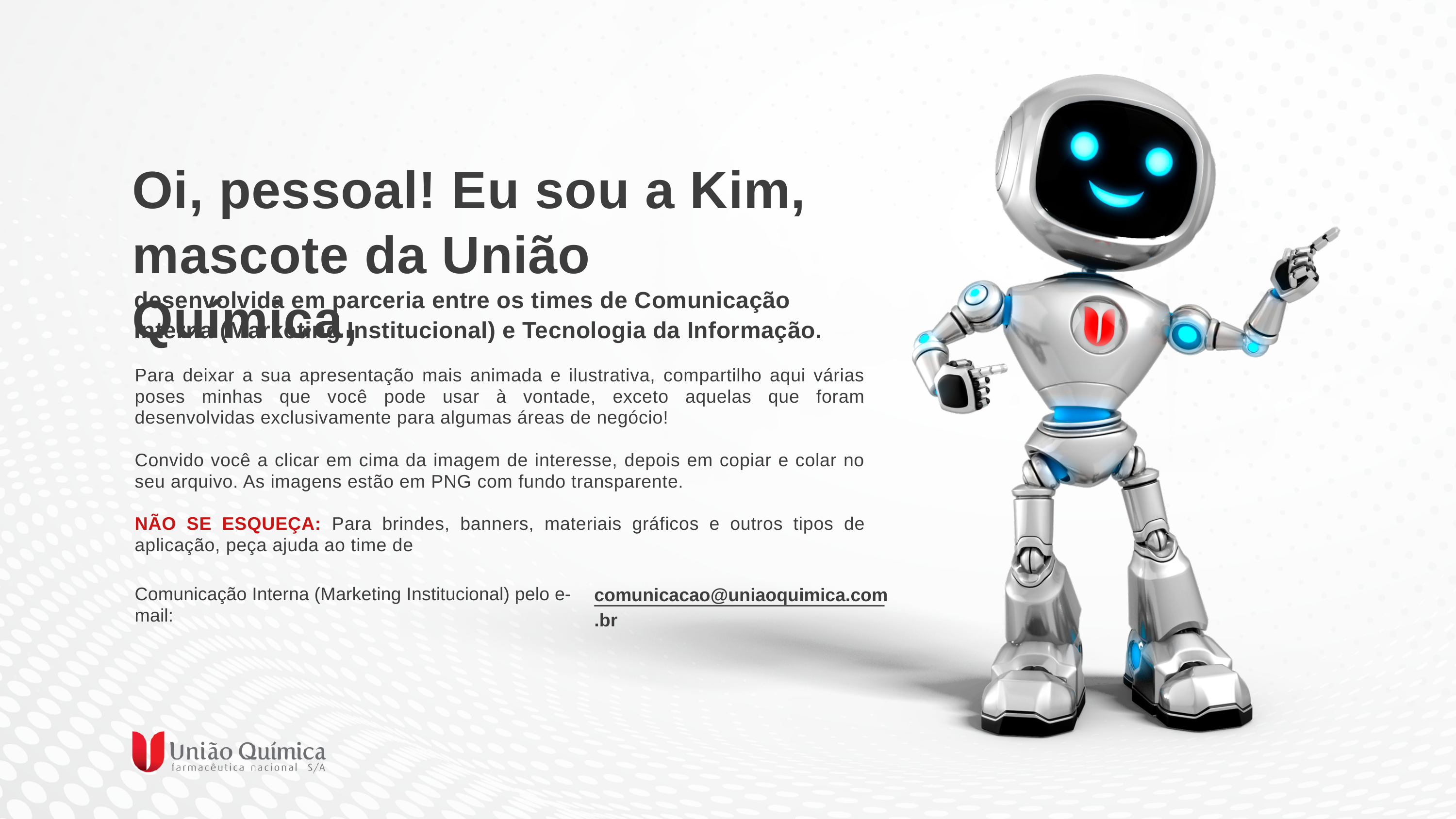

Oi, pessoal! Eu sou a Kim, mascote da União Química,

desenvolvida em parceria entre os times de Comunicação Interna (Marketing Institucional) e Tecnologia da Informação.
Para deixar a sua apresentação mais animada e ilustrativa, compartilho aqui várias poses minhas que você pode usar à vontade, exceto aquelas que foram desenvolvidas exclusivamente para algumas áreas de negócio!

Convido você a clicar em cima da imagem de interesse, depois em copiar e colar no seu arquivo. As imagens estão em PNG com fundo transparente.

NÃO SE ESQUEÇA: Para brindes, banners, materiais gráficos e outros tipos de aplicação, peça ajuda ao time de
comunicacao@uniaoquimica.com.br
Comunicação Interna (Marketing Institucional) pelo e-mail: